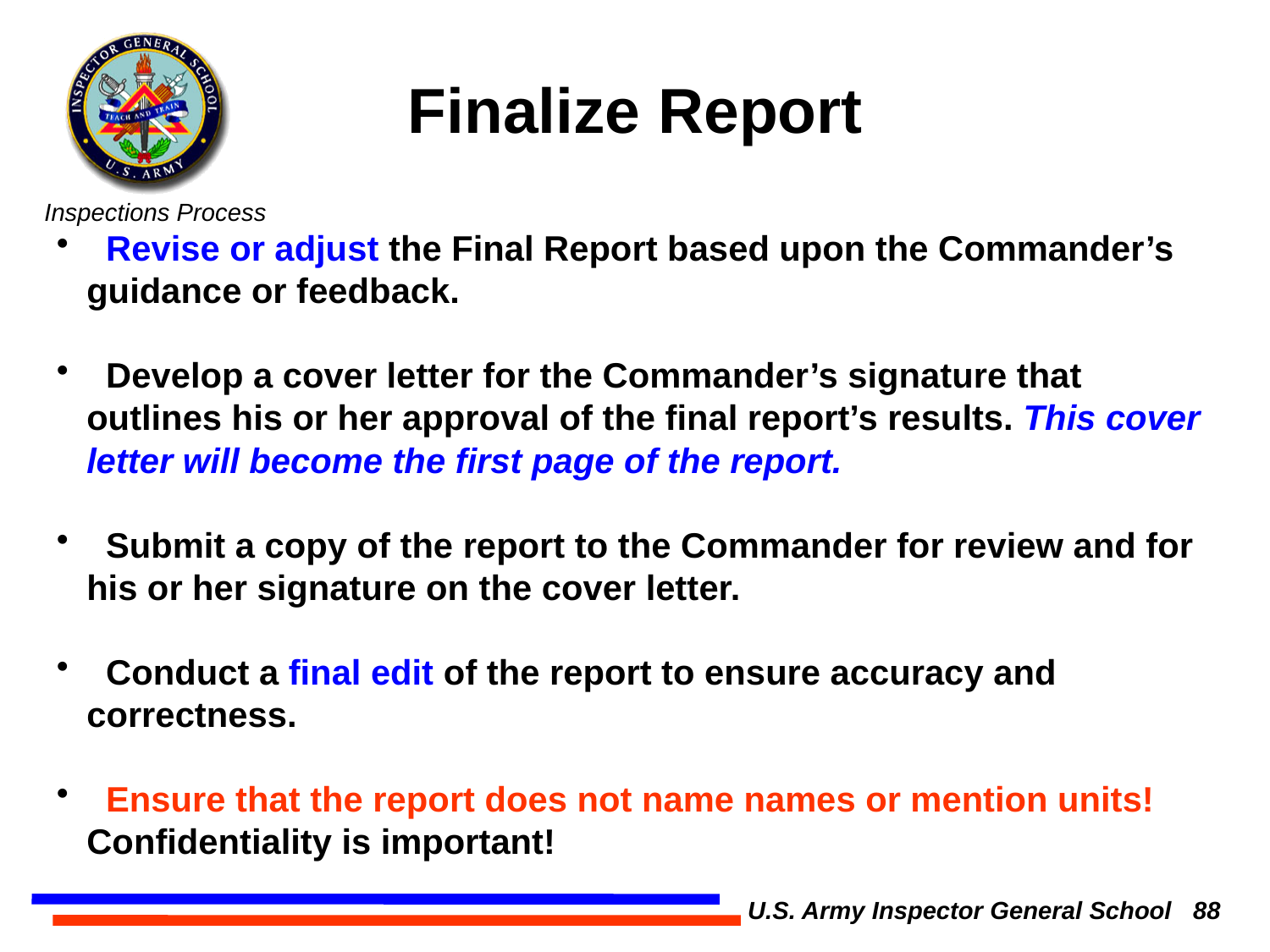

Finalize Report
  Revise or adjust the Final Report based upon the Commander’s guidance or feedback.

  Develop a cover letter for the Commander’s signature that outlines his or her approval of the final report’s results. This cover letter will become the first page of the report.

  Submit a copy of the report to the Commander for review and for his or her signature on the cover letter.

  Conduct a final edit of the report to ensure accuracy and correctness.

  Ensure that the report does not name names or mention units! Confidentiality is important!
U.S. Army Inspector General School   88